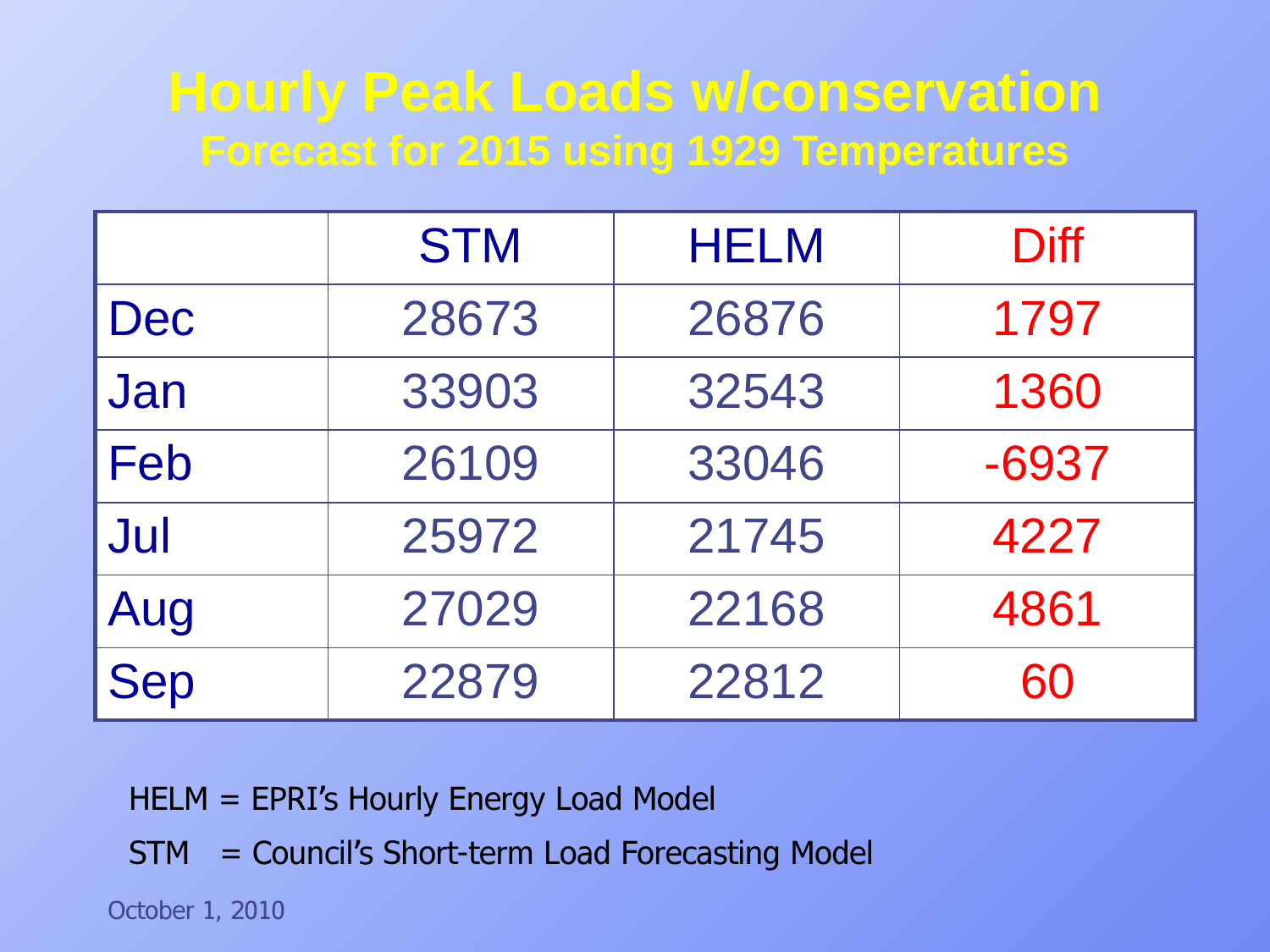

# Hourly Peak Loads w/conservation Forecast for 2015 using 1929 Temperatures
|  | STM | HELM | Diff |
| --- | --- | --- | --- |
| Dec | 28673 | 26876 | 1797 |
| Jan | 33903 | 32543 | 1360 |
| Feb | 26109 | 33046 | -6937 |
| Jul | 25972 | 21745 | 4227 |
| Aug | 27029 | 22168 | 4861 |
| Sep | 22879 | 22812 | 60 |
HELM = EPRI’s Hourly Energy Load Model
STM   = Council’s Short-term Load Forecasting Model
October 1, 2010